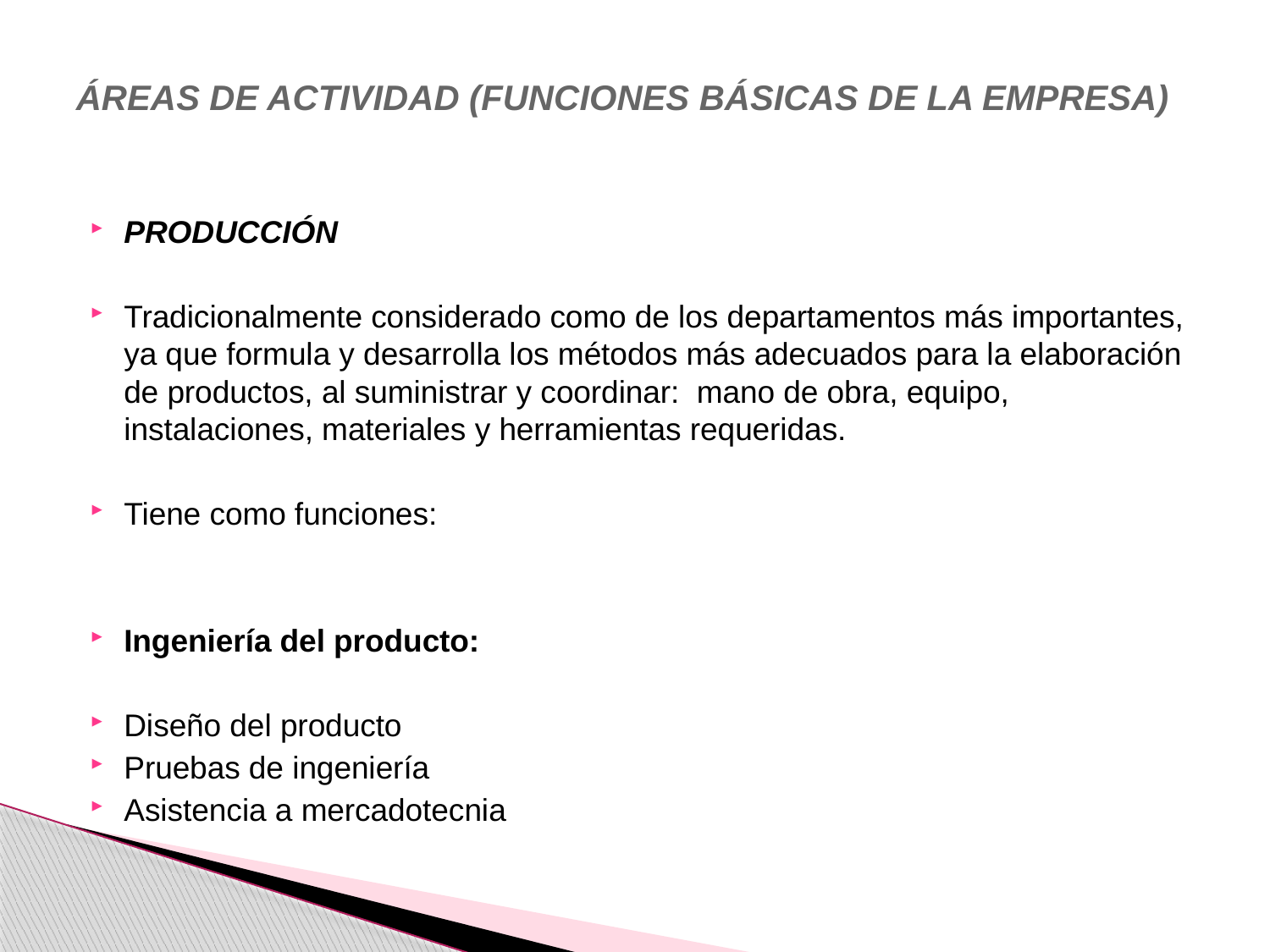

# ÁREAS DE ACTIVIDAD (FUNCIONES BÁSICAS DE LA EMPRESA)
PRODUCCIÓN

Tradicionalmente considerado como de los departamentos más importantes, ya que formula y desarrolla los métodos más adecuados para la elaboración de productos, al suministrar y coordinar:  mano de obra, equipo, instalaciones, materiales y herramientas requeridas.

Tiene como funciones:

Ingeniería del producto:

	Diseño del producto
	Pruebas de ingeniería
	Asistencia a mercadotecnia